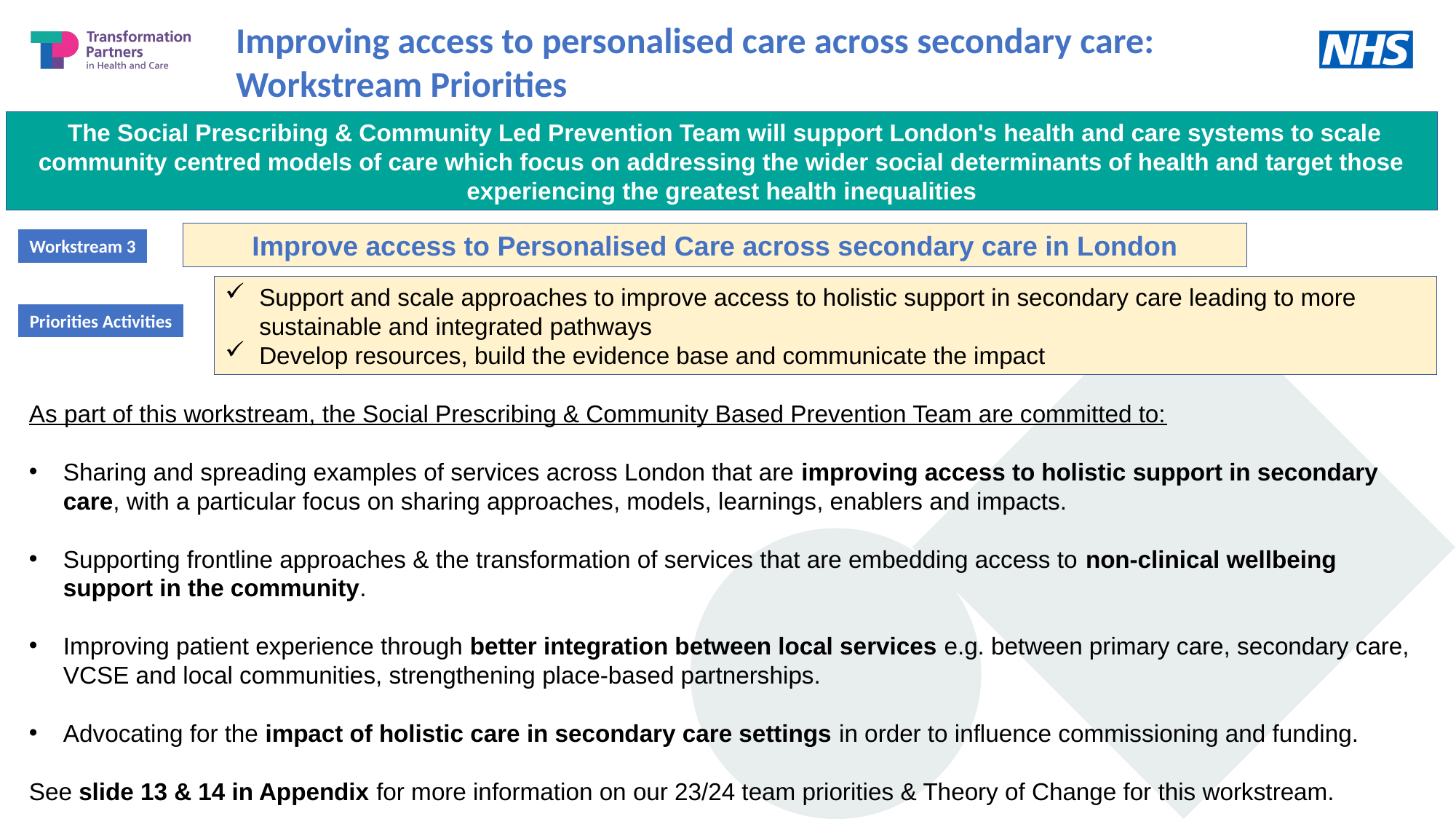

Improving access to personalised care across secondary care: Workstream Priorities
 The Social Prescribing & Community Led Prevention Team will support London's health and care systems to scale community centred models of care which focus on addressing the wider social determinants of health and target those experiencing the greatest health inequalities
Improve access to Personalised Care across secondary care in London
Support and scale approaches to improve access to holistic support in secondary care leading to more sustainable and integrated pathways
Develop resources, build the evidence base and communicate the impact
Workstream 3
Priorities Activities
As part of this workstream, the Social Prescribing & Community Based Prevention Team are committed to:

Sharing and spreading examples of services across London that are improving access to holistic support in secondary care, with a particular focus on sharing approaches, models, learnings, enablers and impacts.

Supporting frontline approaches & the transformation of services that are embedding access to non-clinical wellbeing support in the community.

Improving patient experience through better integration between local services e.g. between primary care, secondary care, VCSE and local communities, strengthening place-based partnerships.

Advocating for the impact of holistic care in secondary care settings in order to influence commissioning and funding.

See slide 13 & 14 in Appendix for more information on our 23/24 team priorities & Theory of Change for this workstream.